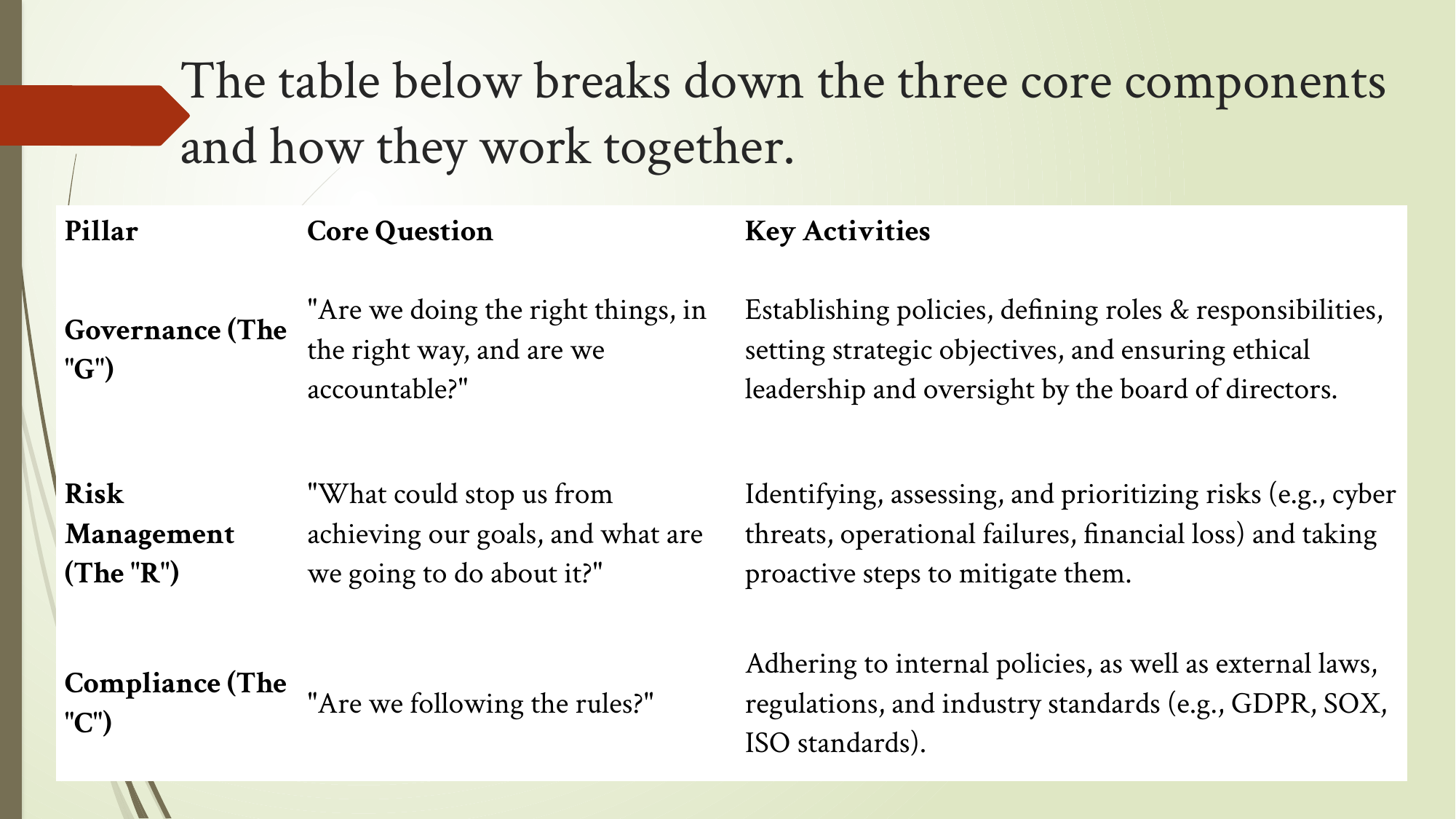

# The table below breaks down the three core components and how they work together.
| Pillar | Core Question | Key Activities |
| --- | --- | --- |
| Governance (The "G") | "Are we doing the right things, in the right way, and are we accountable?" | Establishing policies, defining roles & responsibilities, setting strategic objectives, and ensuring ethical leadership and oversight by the board of directors. |
| Risk Management (The "R") | "What could stop us from achieving our goals, and what are we going to do about it?" | Identifying, assessing, and prioritizing risks (e.g., cyber threats, operational failures, financial loss) and taking proactive steps to mitigate them. |
| Compliance (The "C") | "Are we following the rules?" | Adhering to internal policies, as well as external laws, regulations, and industry standards (e.g., GDPR, SOX, ISO standards). |